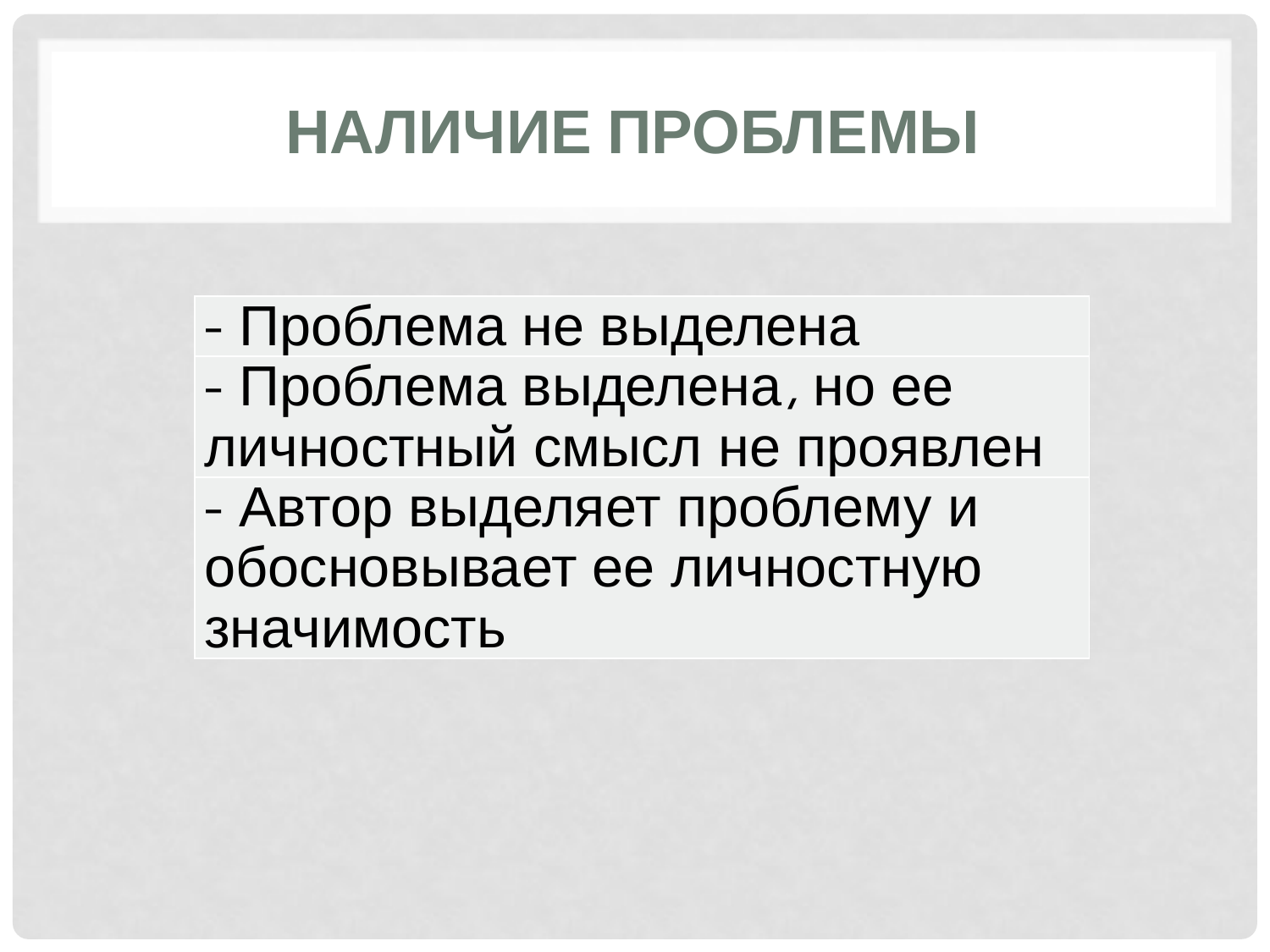

# НАЛИЧИЕ ПРОБЛЕМЫ
| - Проблема не выделена |
| --- |
| - Проблема выделена, но ее личностный смысл не проявлен |
| - Автор выделяет проблему и обосновывает ее личностную значимость |